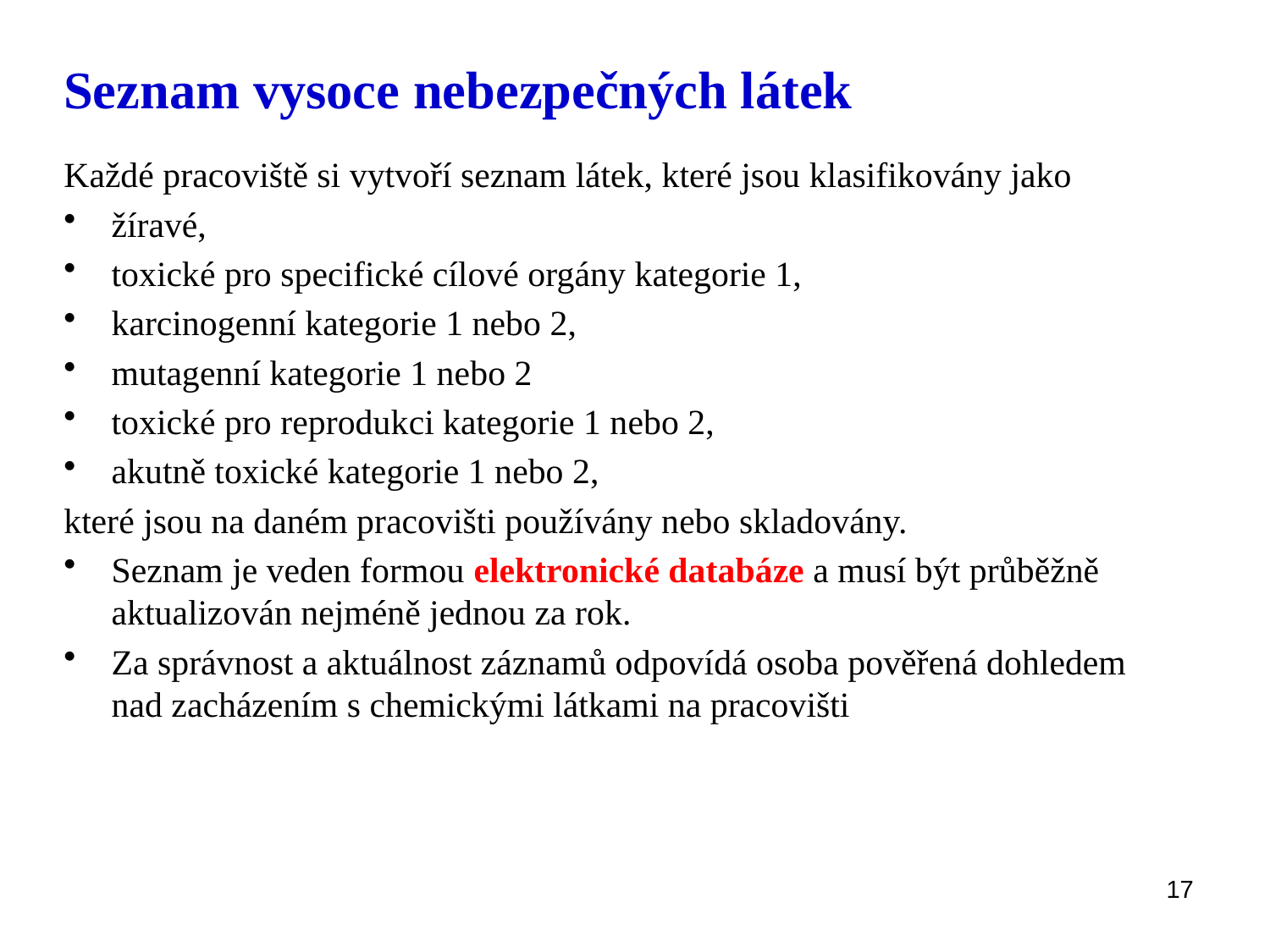

# Seznam vysoce nebezpečných látek
Každé pracoviště si vytvoří seznam látek, které jsou klasifikovány jako
žíravé,
toxické pro specifické cílové orgány kategorie 1,
karcinogenní kategorie 1 nebo 2,
mutagenní kategorie 1 nebo 2
toxické pro reprodukci kategorie 1 nebo 2,
akutně toxické kategorie 1 nebo 2,
které jsou na daném pracovišti používány nebo skladovány.
Seznam je veden formou elektronické databáze a musí být průběžně aktualizován nejméně jednou za rok.
Za správnost a aktuálnost záznamů odpovídá osoba pověřená dohledem nad zacházením s chemickými látkami na pracovišti
17